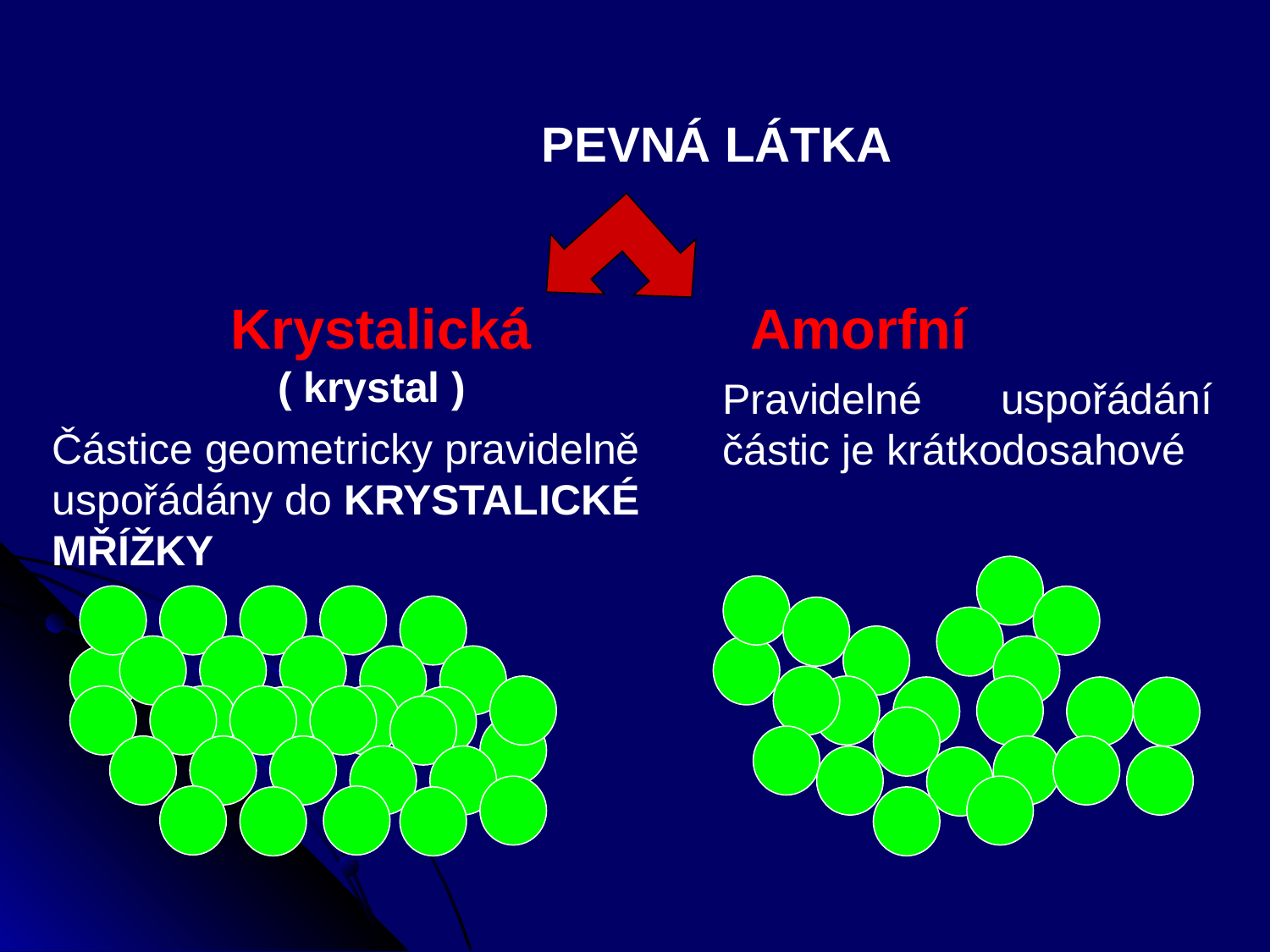

PEVNÁ LÁTKA

Krystalická
    ( krystal )
Amorfní
Pravidelné uspořádání částic je krátkodosahové
Částice geometricky pravidelně uspořádány do KRYSTALICKÉ MŘÍŽKY